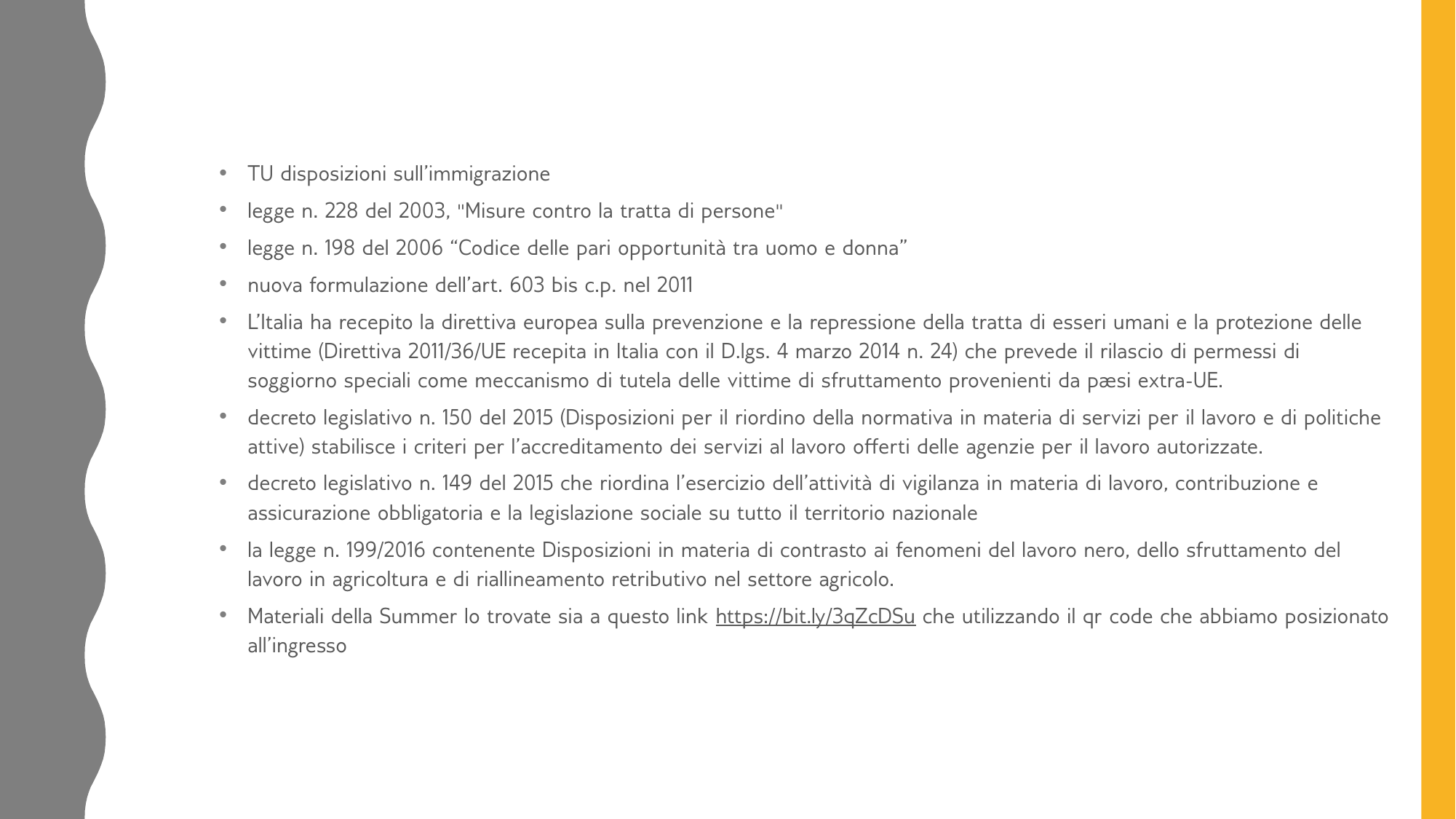

TU disposizioni sull’immigrazione
legge n. 228 del 2003, "Misure contro la tratta di persone"
legge n. 198 del 2006 “Codice delle pari opportunità tra uomo e donna”
nuova formulazione dell’art. 603 bis c.p. nel 2011
L’Italia ha recepito la direttiva europea sulla prevenzione e la repressione della tratta di esseri umani e la protezione delle vittime (Direttiva 2011/36/UE recepita in Italia con il D.lgs. 4 marzo 2014 n. 24) che prevede il rilascio di permessi di soggiorno speciali come meccanismo di tutela delle vittime di sfruttamento provenienti da paesi extra-UE.
decreto legislativo n. 150 del 2015 (Disposizioni per il riordino della normativa in materia di servizi per il lavoro e di politiche attive) stabilisce i criteri per l’accreditamento dei servizi al lavoro offerti delle agenzie per il lavoro autorizzate.
decreto legislativo n. 149 del 2015 che riordina l’esercizio dell’attività di vigilanza in materia di lavoro, contribuzione e assicurazione obbligatoria e la legislazione sociale su tutto il territorio nazionale
la legge n. 199/2016 contenente Disposizioni in materia di contrasto ai fenomeni del lavoro nero, dello sfruttamento del lavoro in agricoltura e di riallineamento retributivo nel settore agricolo.
Materiali della Summer lo trovate sia a questo link https://bit.ly/3qZcDSu che utilizzando il qr code che abbiamo posizionato all’ingresso